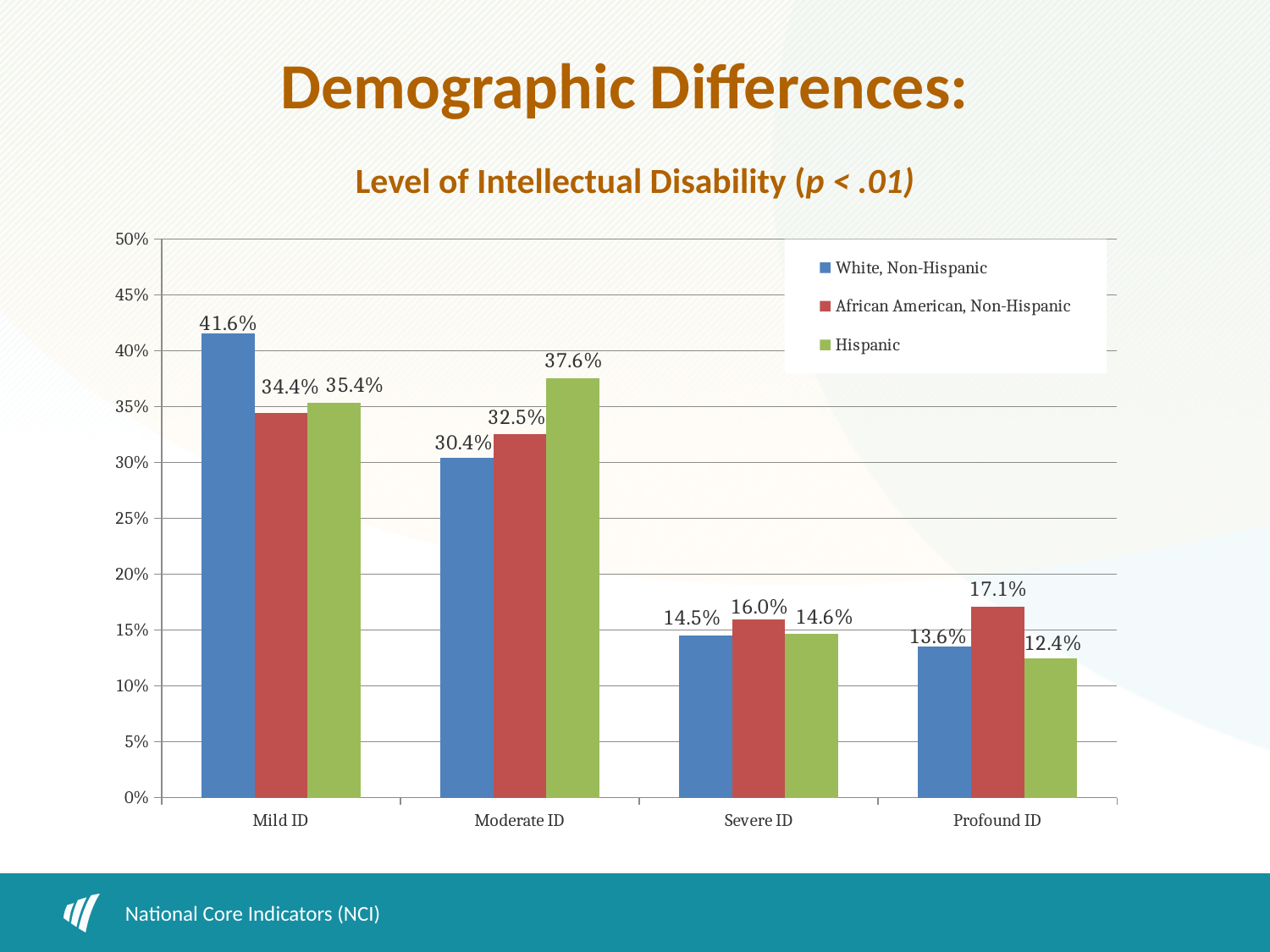

Demographic Differences:
# Level of Intellectual Disability (p < .01)

### Chart

| Category | White, Non-Hispanic | African American, Non-Hispanic | Hispanic |
|---|---|---|---|
| Mild ID | 0.4155414350013238 | 0.3442622950819673 | 0.3536585365853659 |
| Moderate ID | 0.30381254964257526 | 0.32497589199614507 | 0.375609756097561 |
| Severe ID | 0.14508869473126879 | 0.159594985535199 | 0.14634146341463444 |
| Profound ID | 0.13555732062483453 | 0.1711668273866924 | 0.12439024390243965 |
National Core Indicators (NCI)